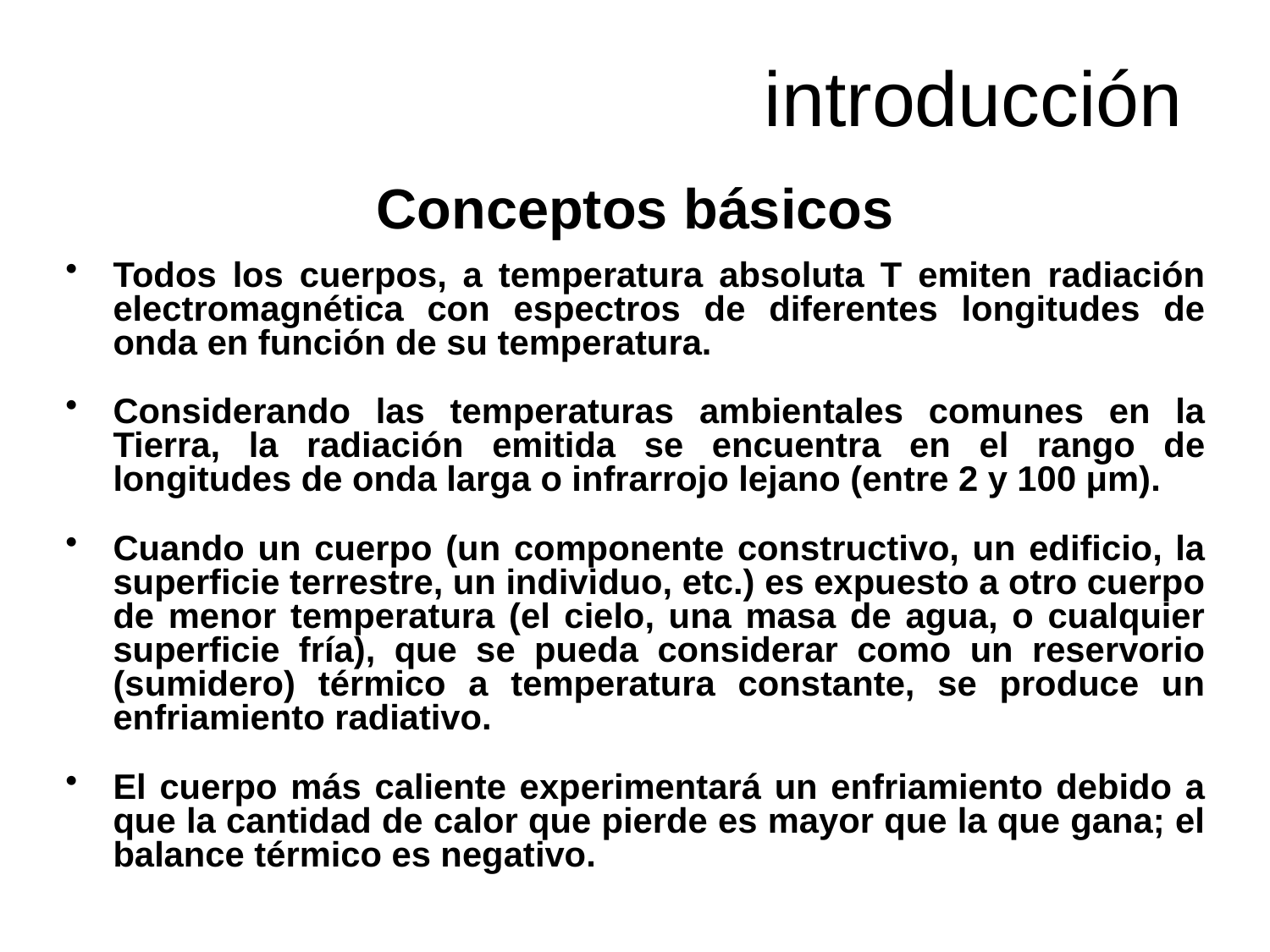

introducción
#
Conceptos básicos
Todos los cuerpos, a temperatura absoluta T emiten radiación electromagnética con espectros de diferentes longitudes de onda en función de su temperatura.
Considerando las temperaturas ambientales comunes en la Tierra, la radiación emitida se encuentra en el rango de longitudes de onda larga o infrarrojo lejano (entre 2 y 100 μm).
Cuando un cuerpo (un componente constructivo, un edificio, la superficie terrestre, un individuo, etc.) es expuesto a otro cuerpo de menor temperatura (el cielo, una masa de agua, o cualquier superficie fría), que se pueda considerar como un reservorio (sumidero) térmico a temperatura constante, se produce un enfriamiento radiativo.
El cuerpo más caliente experimentará un enfriamiento debido a que la cantidad de calor que pierde es mayor que la que gana; el balance térmico es negativo.